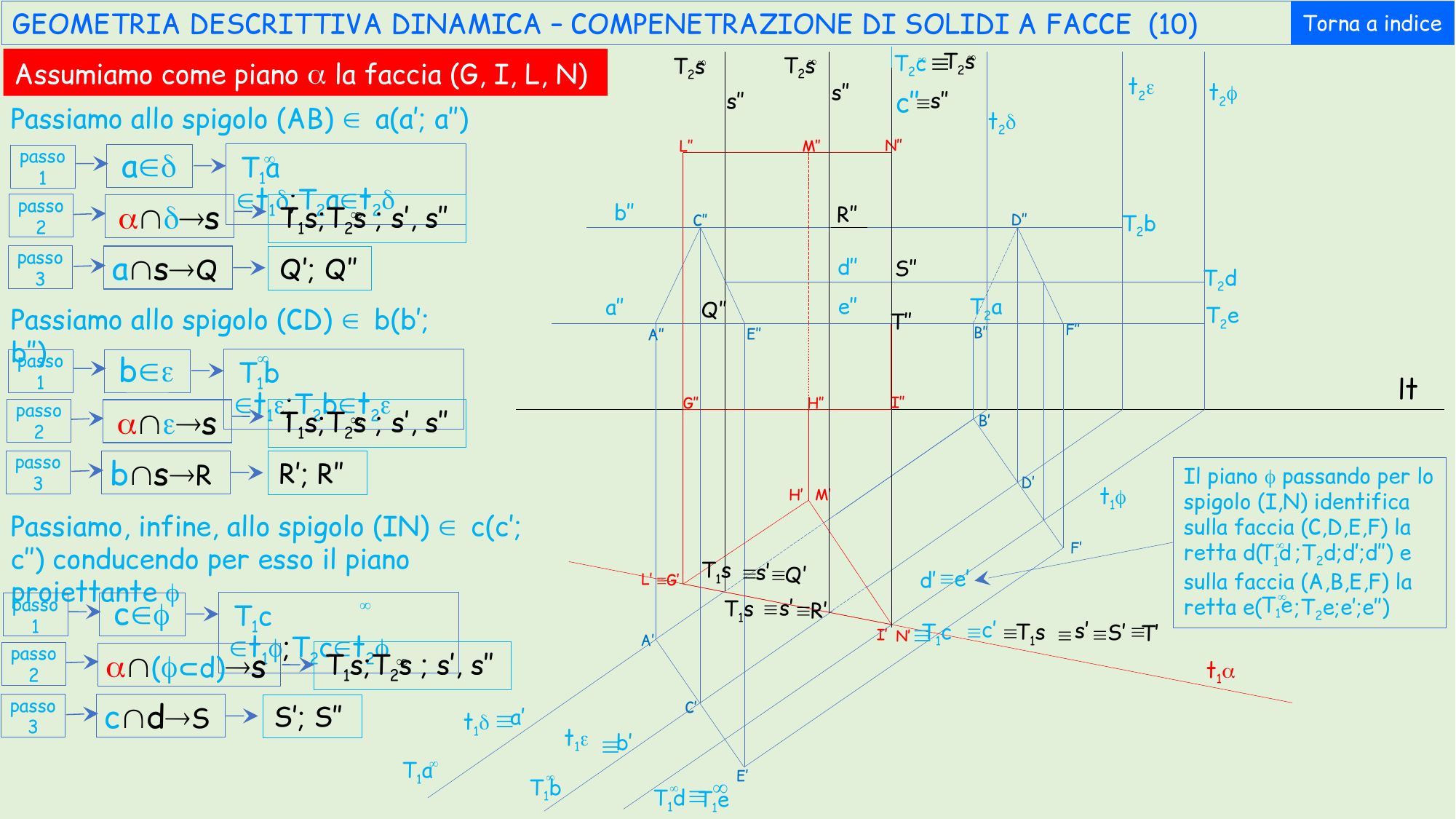

GEOMETRIA DESCRITTIVA DINAMICA – COMPENETRAZIONE DI SOLIDI A FACCE  (10)
Torna a indice
≡
∞
T2s
∞
T2c
∞
T2s
∞
T2s
Assumiamo come piano α la faccia (G, I, L, N)
t2ε
t2φ
s’’
c’’
s’’
s’’
≡
Passiamo allo spigolo (AB) ∈ a(a’; a’’)
t2δ
N’’
L’’
M’’
∞
T1a
       ∈t1δ;T2a∈t2δ
a∈δ
passo 1

passo 2
T1s;      ; s’, s’’
T2s
∞
α∩δ→s

passo 3
a∩s→Q
Q’; Q’’

b’’
R’’
T2b
D’’
C’’
d’’
S’’
T2d
e’’
T2a
a’’
Q’’
T2e
Passiamo allo spigolo (CD) ∈ b(b’; b’’)
T’’
F’’
B’’
E’’
A’’
∞
T1b
       ∈t1ε;T2b∈t2ε
b∈ε
passo 1

passo 2
T1s;      ; s’, s’’
T2s
∞
α∩ε→s

passo 3
b∩s→R
R’; R’’

lt
I’’
H’’
G’’
B’
Il piano φ passando per lo spigolo (I,N) identifica sulla faccia (C,D,E,F) la retta d(     ;T2d;d’;d’’) e sulla faccia (A,B,E,F) la retta e(     ;T2e;e’;e’’)
T1d
∞
T1e
∞
D’
t1φ
≡
M’
H’
Passiamo, infine, allo spigolo (IN) ∈ c(c’; c’’) conducendo per esso il piano proiettante φ
F’
T1s
s’
≡
≡
Q’
≡
e’
d’
L’
≡
G’
∞
T1c
       ∈t1φ;T2c∈t2φ
c∈φ
passo 1

T1s;      ; s’, s’’
T2s
∞
passo 2
α∩(φ⊂d)→s

passo 3
c∩d→S
S’; S’’

s’
≡
T1s
≡
R’
c’
≡
s’
≡
≡
T1c
T1s
≡
S’
T’
≡
≡
≡
I’
N’
A’
t1α
C’
≡
a’
t1δ
t1ε
≡
b’
∞
T1a
E’
∞
T1b
∞
T1e
∞
T1d
≡